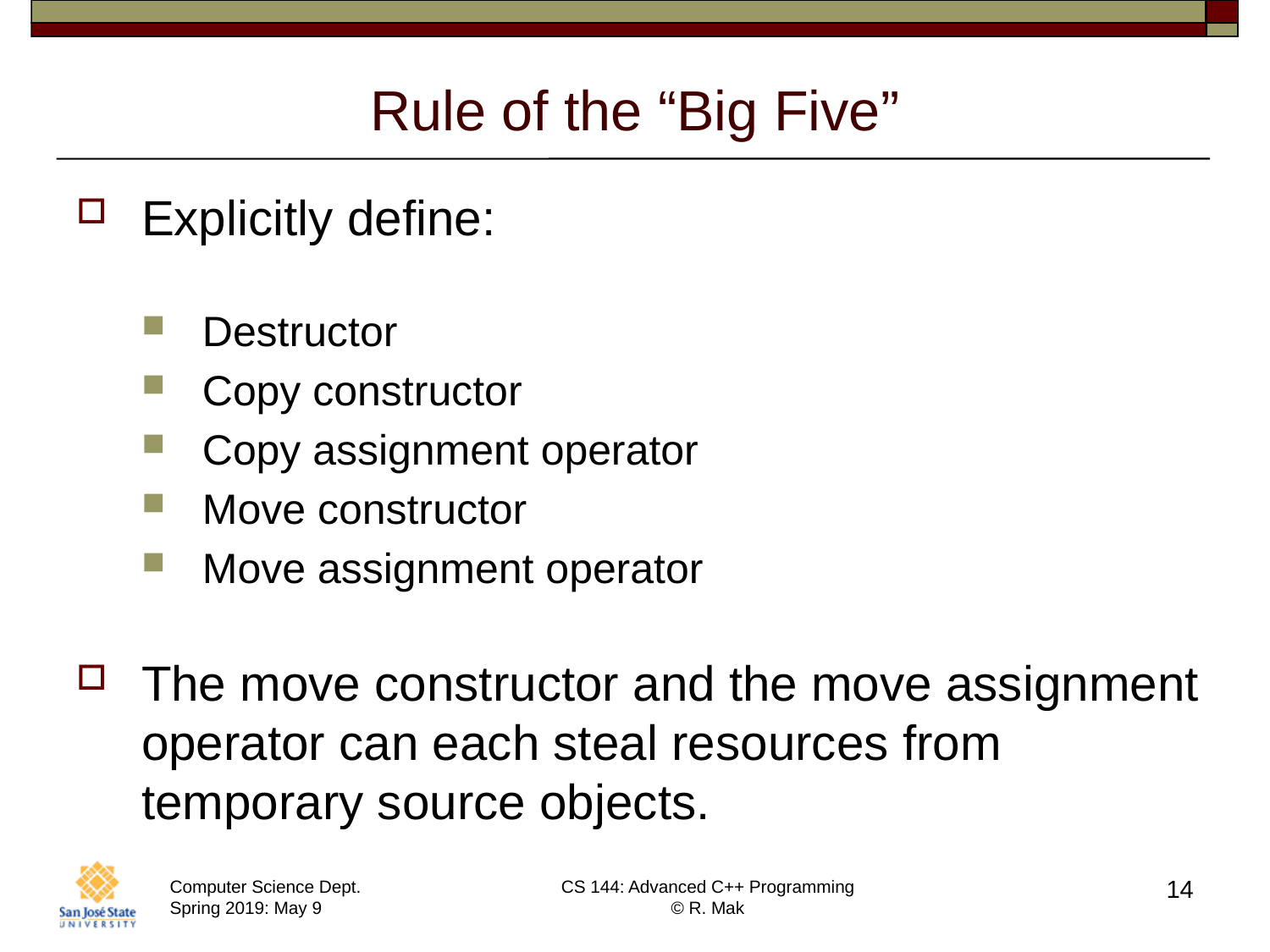

# Rule of the “Big Five”
Explicitly define:

Destructor
Copy constructor
Copy assignment operator
Move constructor
Move assignment operator

The move constructor and the move assignment operator can each steal resources from temporary source objects.
14